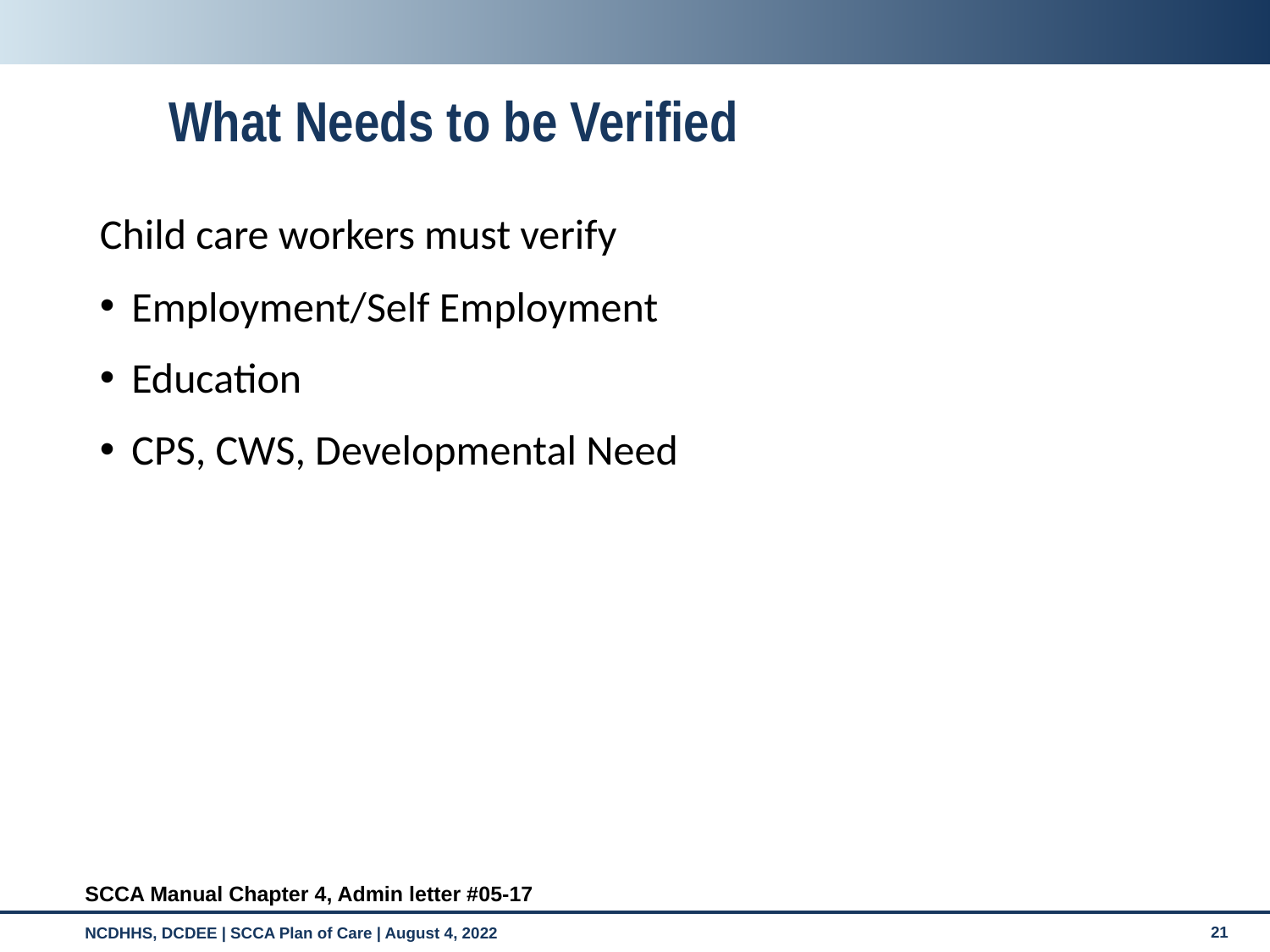

# What Needs to be Verified
Child care workers must verify
Employment/Self Employment
Education
CPS, CWS, Developmental Need
SCCA Manual Chapter 4, Admin letter #05-17